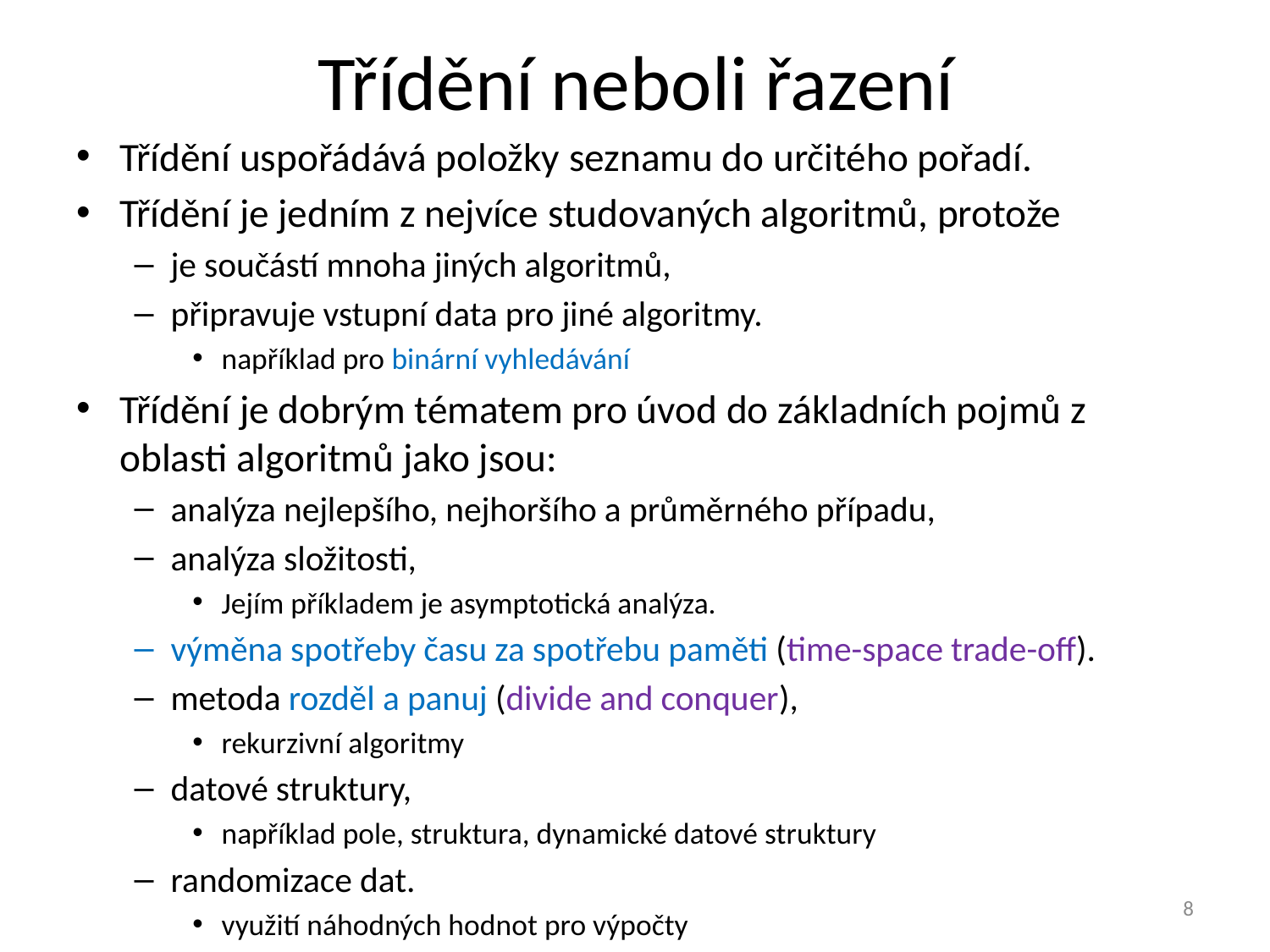

# Třídění neboli řazení
Třídění uspořádává položky seznamu do určitého pořadí.
Třídění je jedním z nejvíce studovaných algoritmů, protože
je součástí mnoha jiných algoritmů,
připravuje vstupní data pro jiné algoritmy.
například pro binární vyhledávání
Třídění je dobrým tématem pro úvod do základních pojmů z oblasti algoritmů jako jsou:
analýza nejlepšího, nejhoršího a průměrného případu,
analýza složitosti,
Jejím příkladem je asymptotická analýza.
výměna spotřeby času za spotřebu paměti (time-space trade-off).
metoda rozděl a panuj (divide and conquer),
rekurzivní algoritmy
datové struktury,
například pole, struktura, dynamické datové struktury
randomizace dat.
využití náhodných hodnot pro výpočty
8